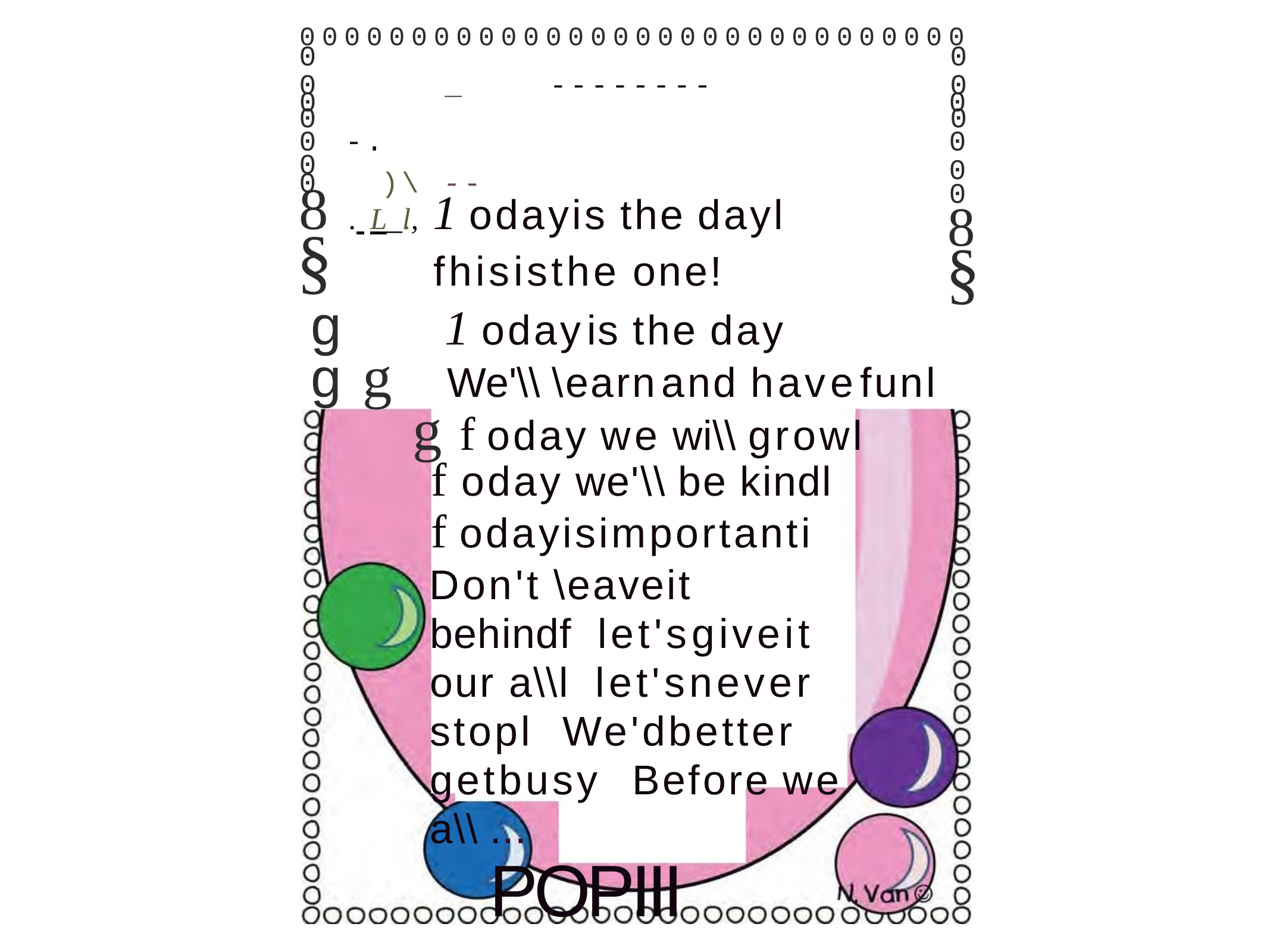

000000000000000000000000000000
0	0
0
_
--------
0
0
0
0
0 -.
0
0	)\ --
8 . 	L_l.,	1 odayis the dayl
§	fhisisthe one!
g	1 odayis the day	g  g		We'\\ \earnand havefunl	g  f oday we wi\\ growl
f oday we'\\ be kindl
f odayisimportanti
Don't \eaveit behindf  let'sgiveit our a\\l  let'snever stopl  We'dbetter getbusy  Before we a\\ ...
POPIII
0
0
0
0
8
§